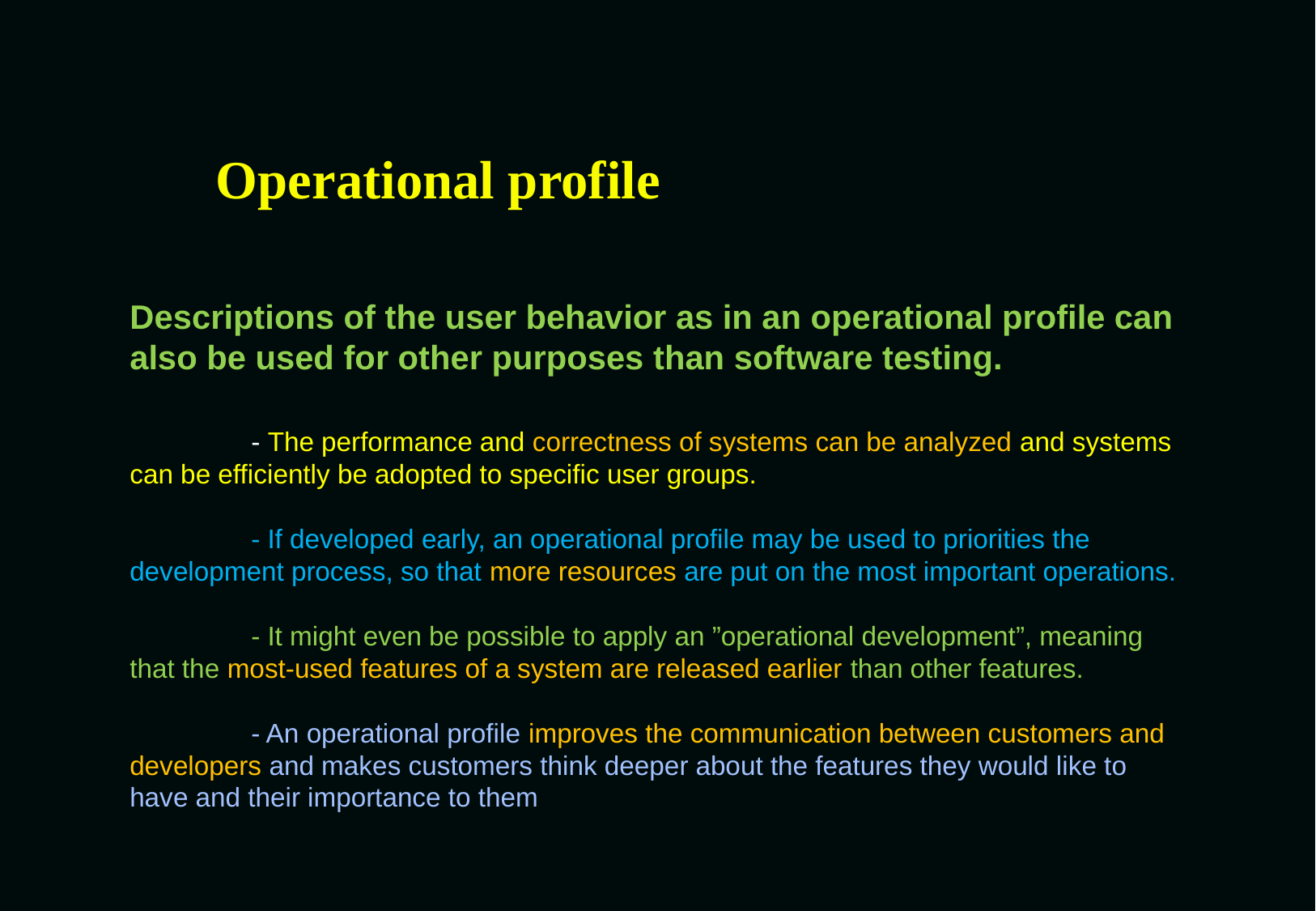

# Operational profile
Descriptions of the user behavior as in an operational profile can also be used for other purposes than software testing.

	- The performance and correctness of systems can be analyzed and systems
can be efficiently be adopted to specific user groups.

	- If developed early, an operational profile may be used to priorities the development process, so that more resources are put on the most important operations.

	- It might even be possible to apply an ”operational development”, meaning
that the most-used features of a system are released earlier than other features.

	- An operational profile improves the communication between customers and developers and makes customers think deeper about the features they would like to have and their importance to them